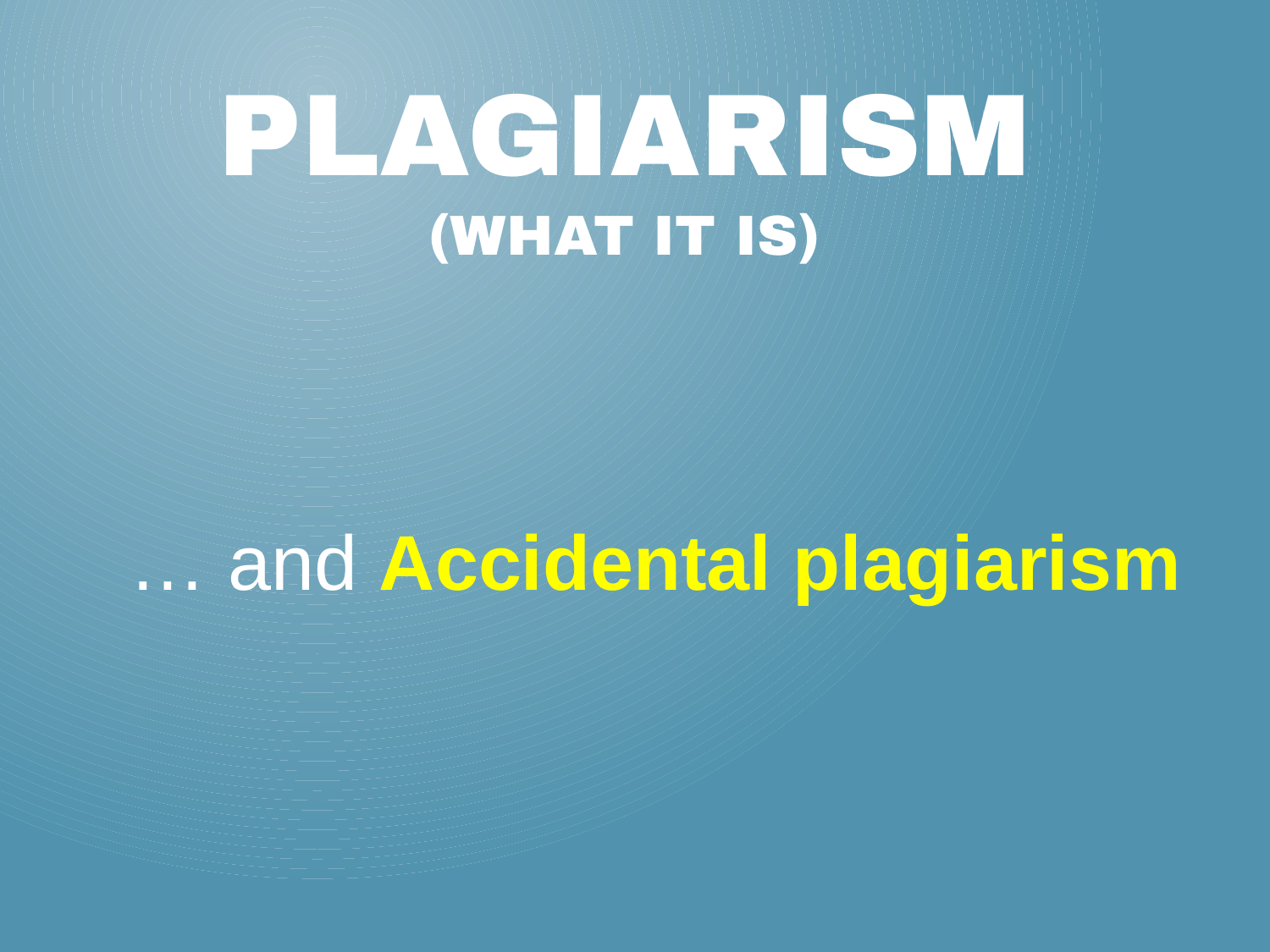

# Plagiarism (what it is)
… and Accidental plagiarism